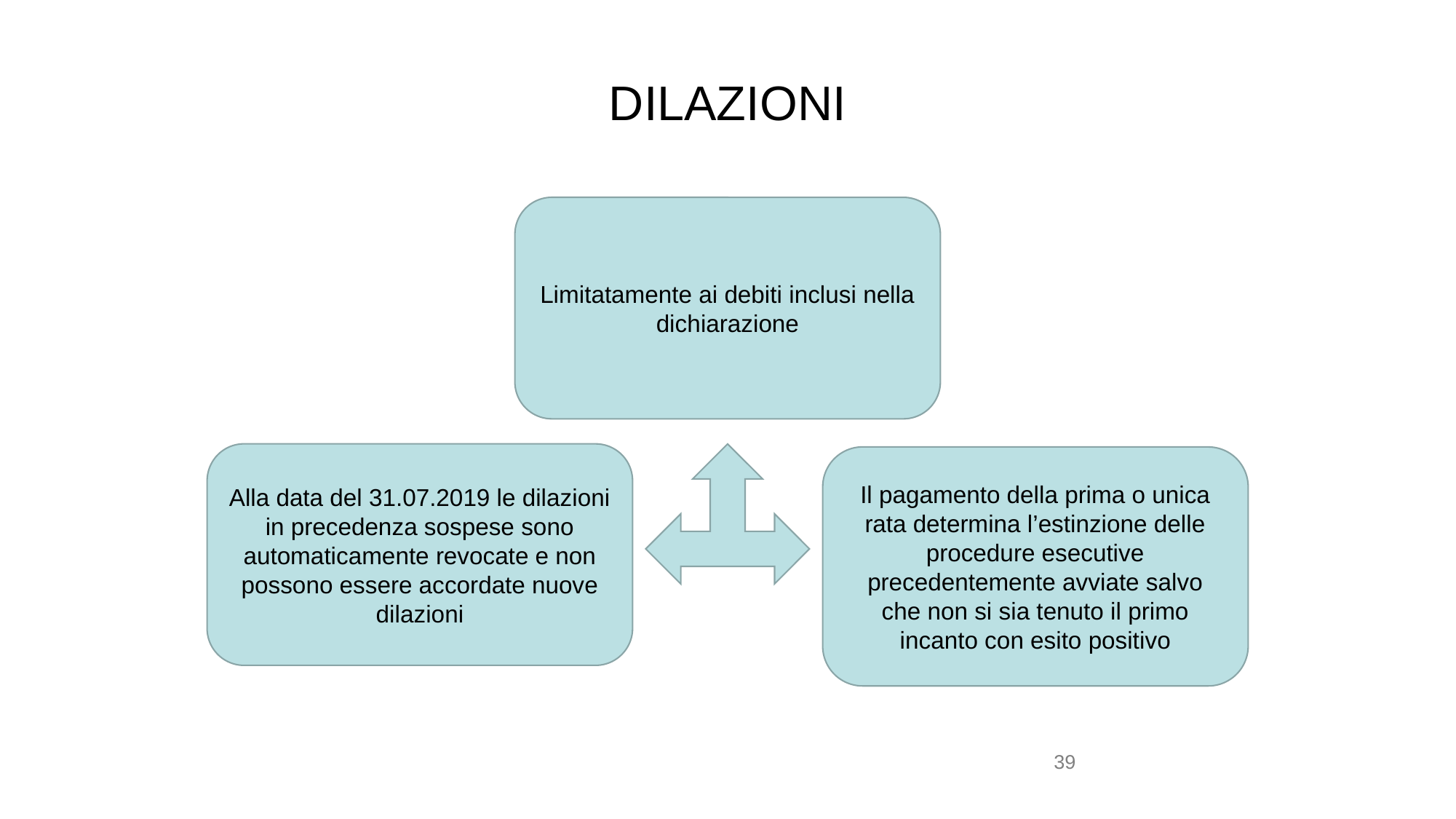

# DILAZIONI

Limitatamente ai debiti inclusi nella dichiarazione
Alla data del 31.07.2019 le dilazioni in precedenza sospese sono automaticamente revocate e non possono essere accordate nuove dilazioni

Il pagamento della prima o unica rata determina l’estinzione delle procedure esecutive precedentemente avviate salvo che non si sia tenuto il primo incanto con esito positivo
39